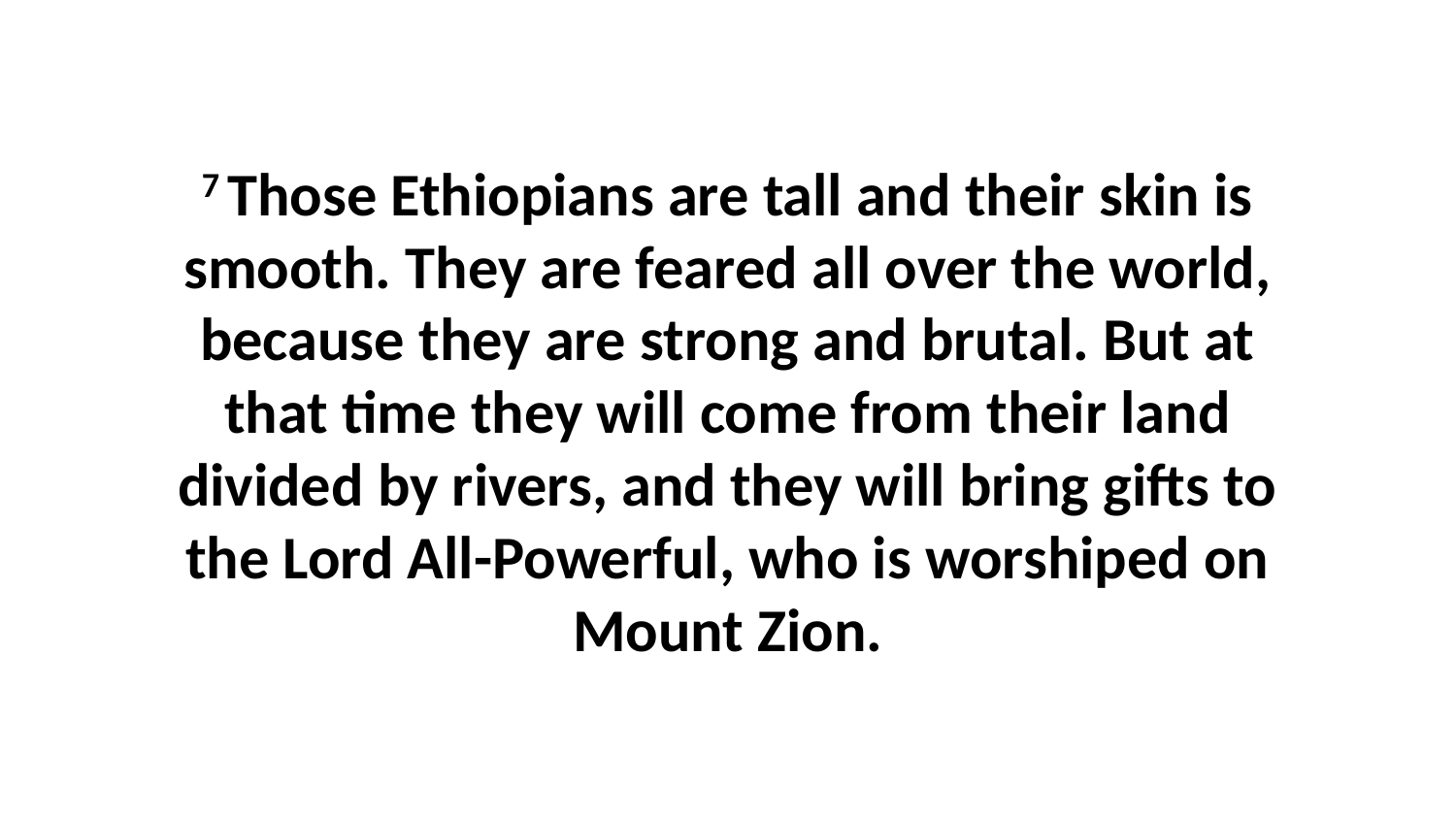

7 Those Ethiopians are tall and their skin is smooth. They are feared all over the world, because they are strong and brutal. But at that time they will come from their land divided by rivers, and they will bring gifts to the Lord All-Powerful, who is worshiped on Mount Zion.